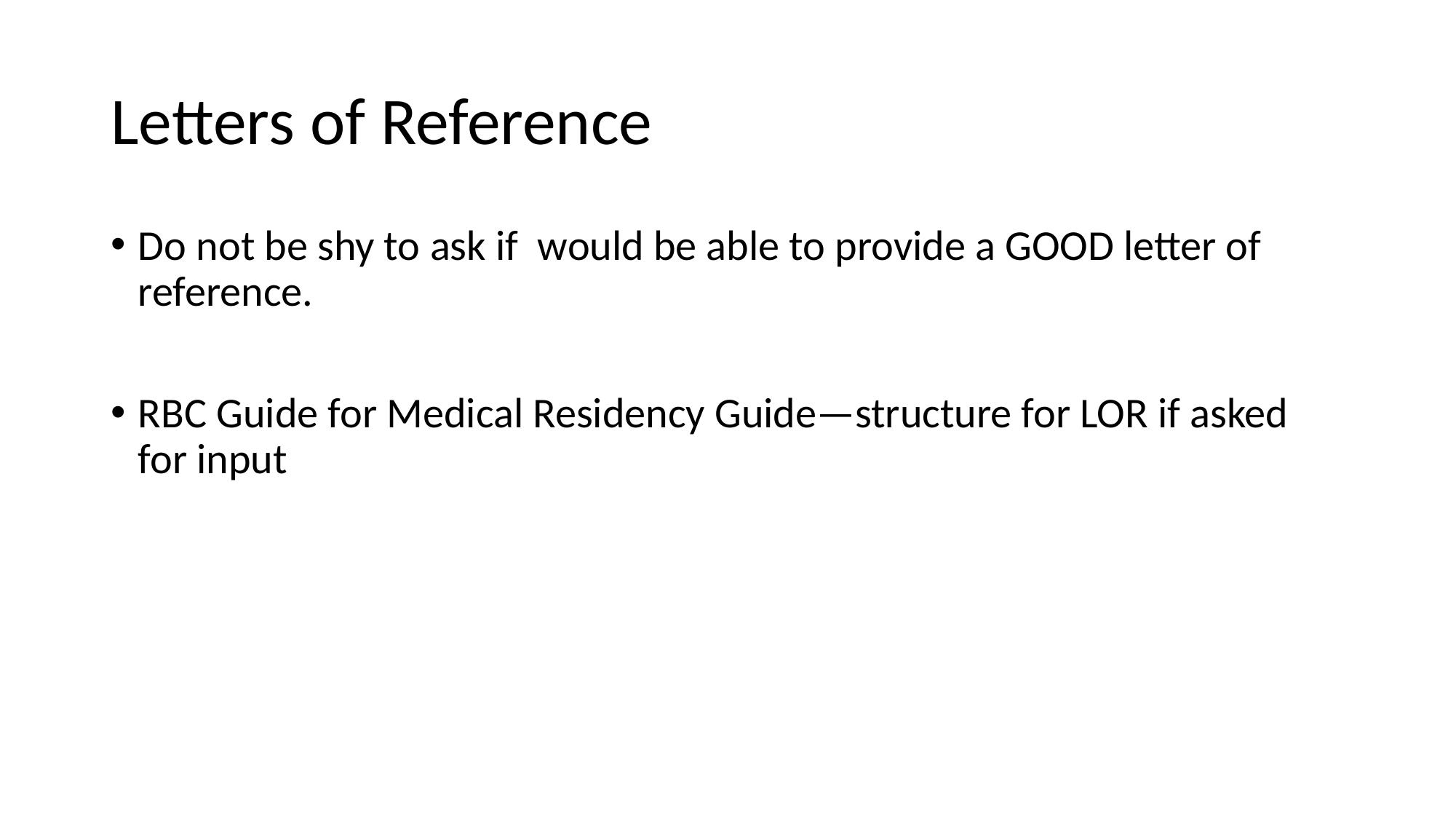

# Letters of Reference
Do not be shy to ask if  would be able to provide a GOOD letter of reference.

RBC Guide for Medical Residency Guide—structure for LOR if asked for input